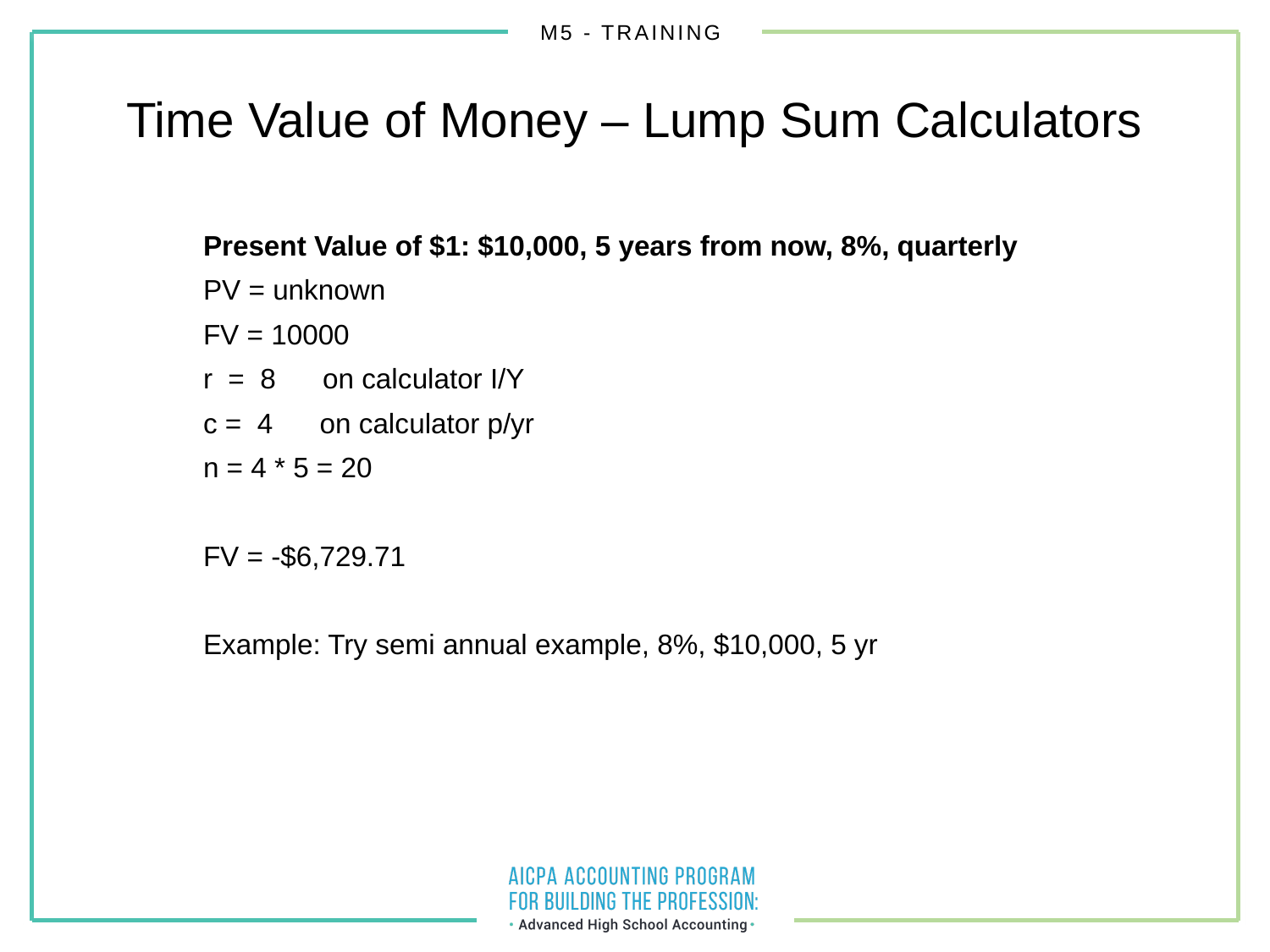

Time Value of Money – Lump Sum Calculators
Present Value of $1: $10,000, 5 years from now, 8%, quarterly
PV = unknown
FV = 10000
r  =  8      on calculator I/Y
c =  4      on calculator p/yr
n = 4 * 5 = 20

FV = -$6,729.71

Example: Try semi annual example, 8%, $10,000, 5 yr